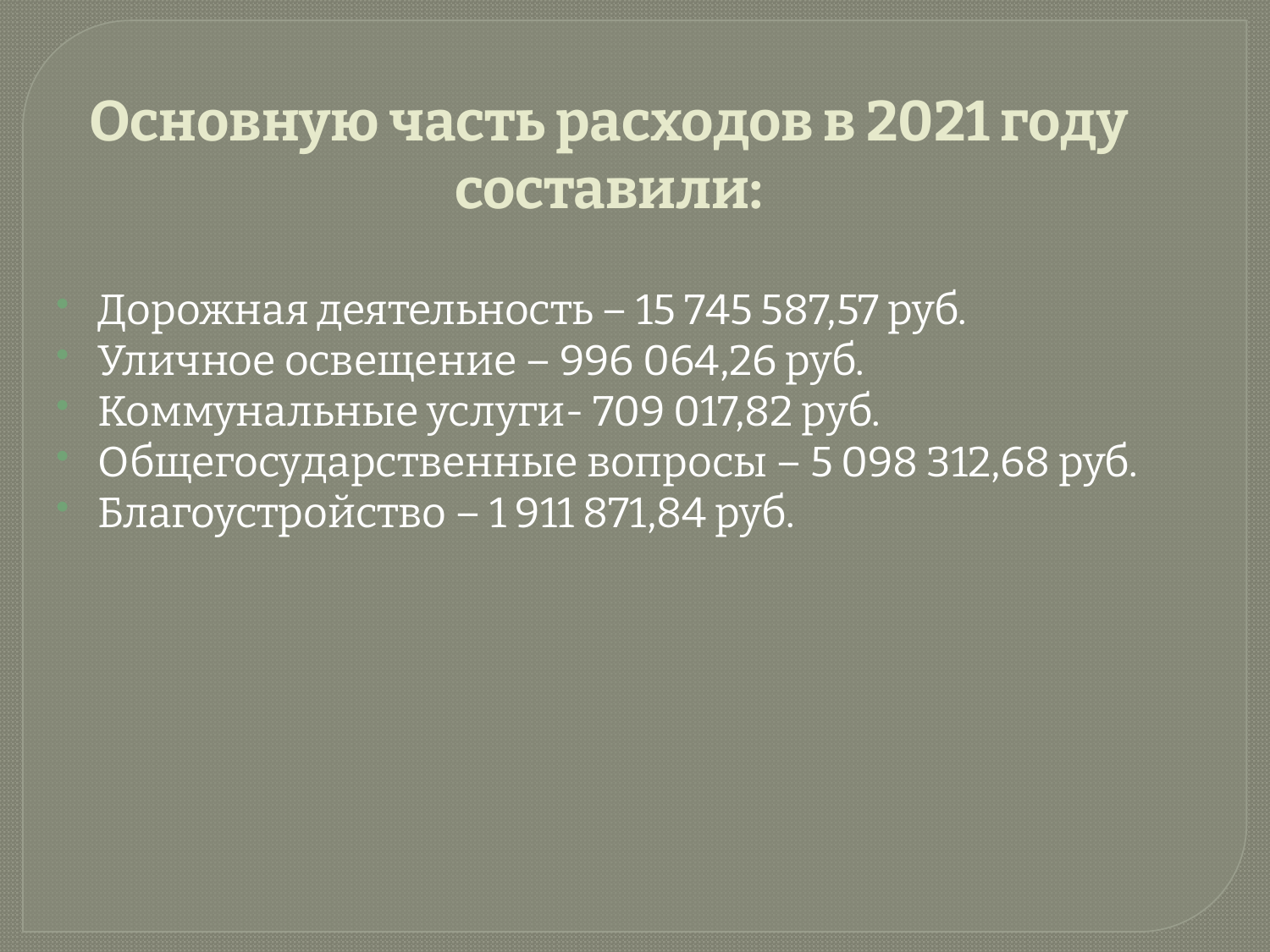

Основную часть расходов в 2021 году составили:
Дорожная деятельность – 15 745 587,57 руб.
Уличное освещение – 996 064,26 руб.
Коммунальные услуги- 709 017,82 руб.
Общегосударственные вопросы – 5 098 312,68 руб.
Благоустройство – 1 911 871,84 руб.

### Chart

| Category |
|---|